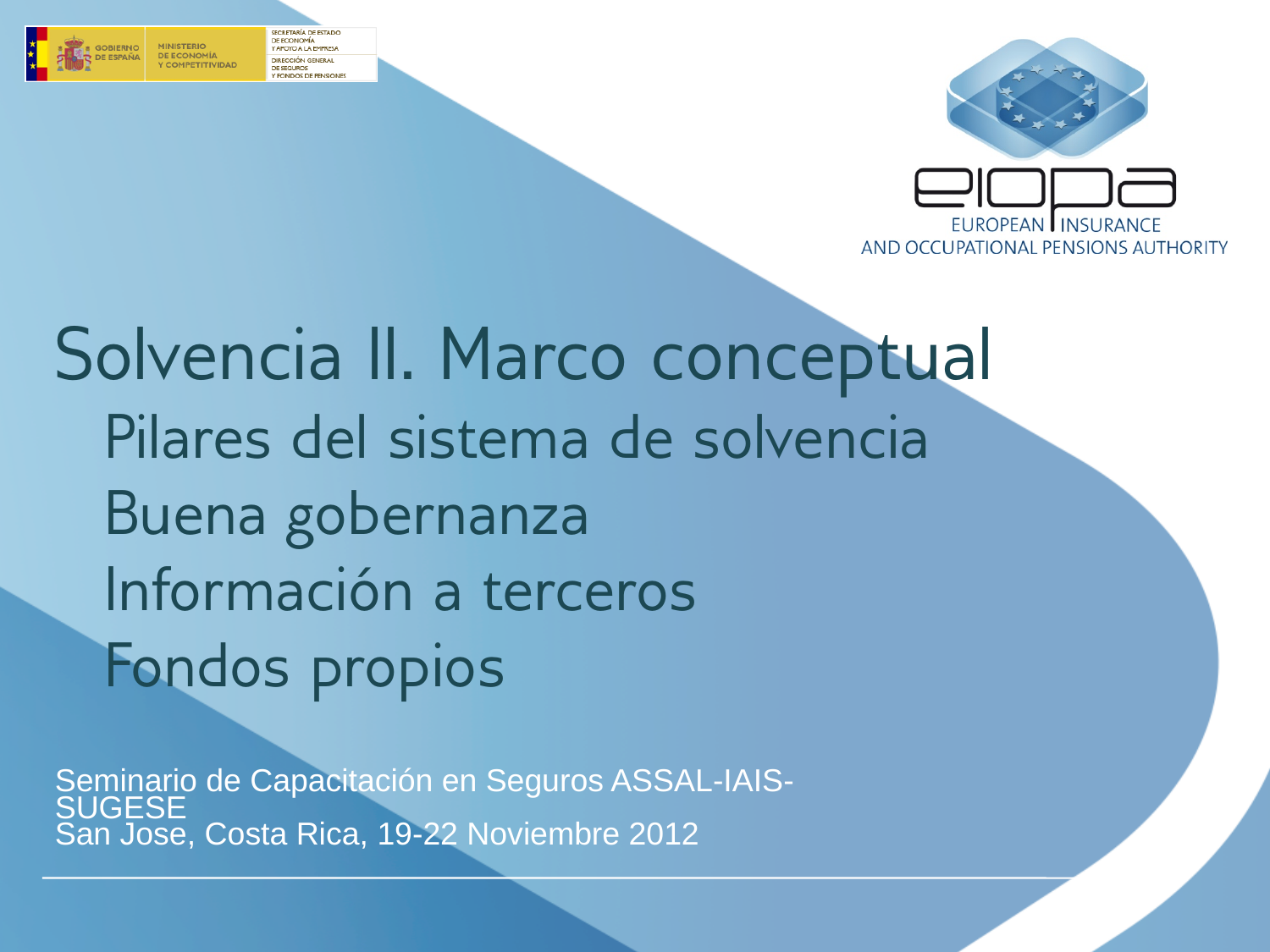

# Solvencia II. Marco conceptual Pilares del sistema de solvencia Buena gobernanza Información a terceros Fondos propios
Seminario de Capacitación en Seguros ASSAL-IAIS-SUGESE
San Jose, Costa Rica, 19-22 Noviembre 2012